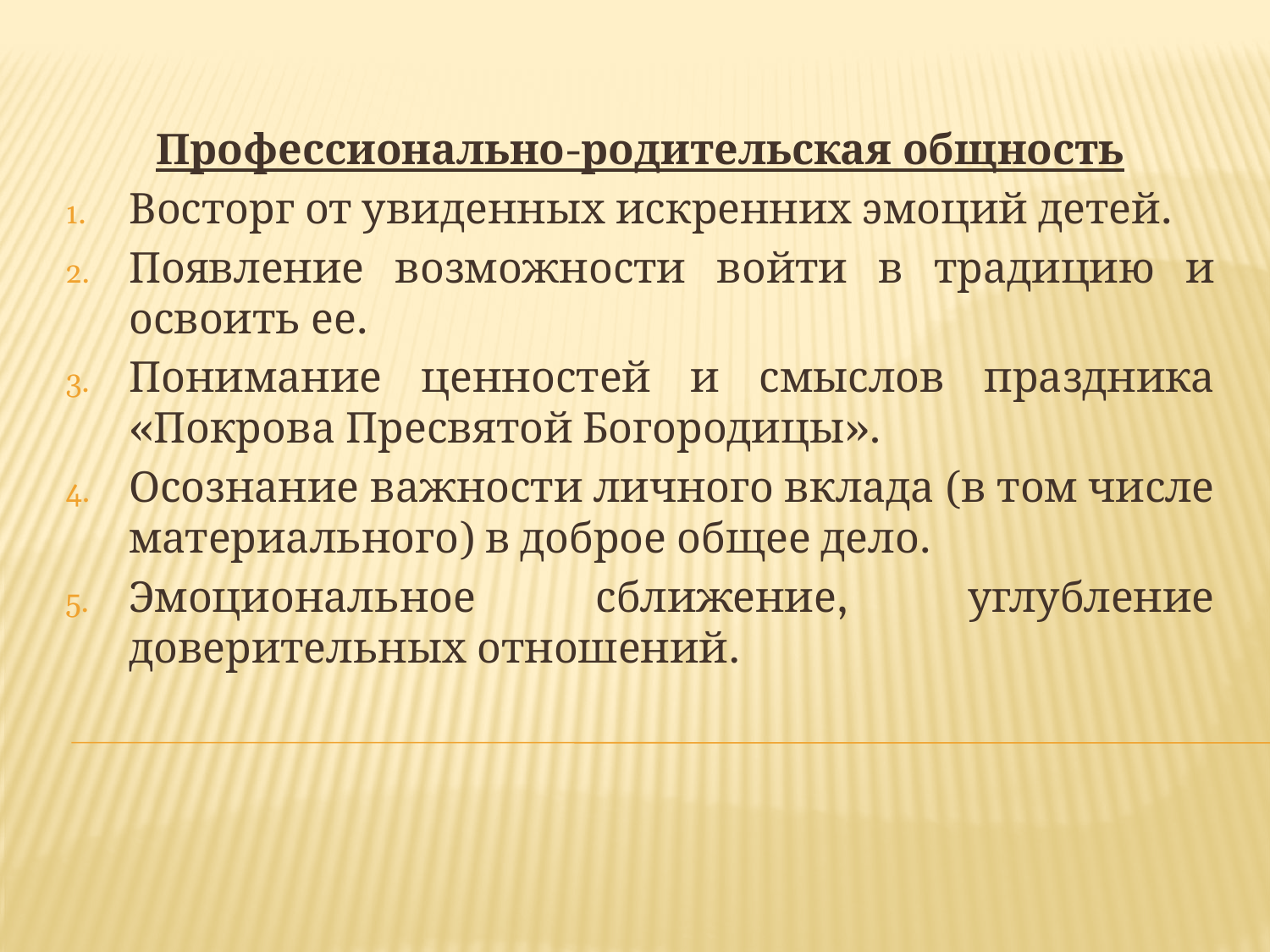

Профессионально-родительская общность
Восторг от увиденных искренних эмоций детей.
Появление возможности войти в традицию и освоить ее.
Понимание ценностей и смыслов праздника «Покрова Пресвятой Богородицы».
Осознание важности личного вклада (в том числе материального) в доброе общее дело.
Эмоциональное сближение, углубление доверительных отношений.

#